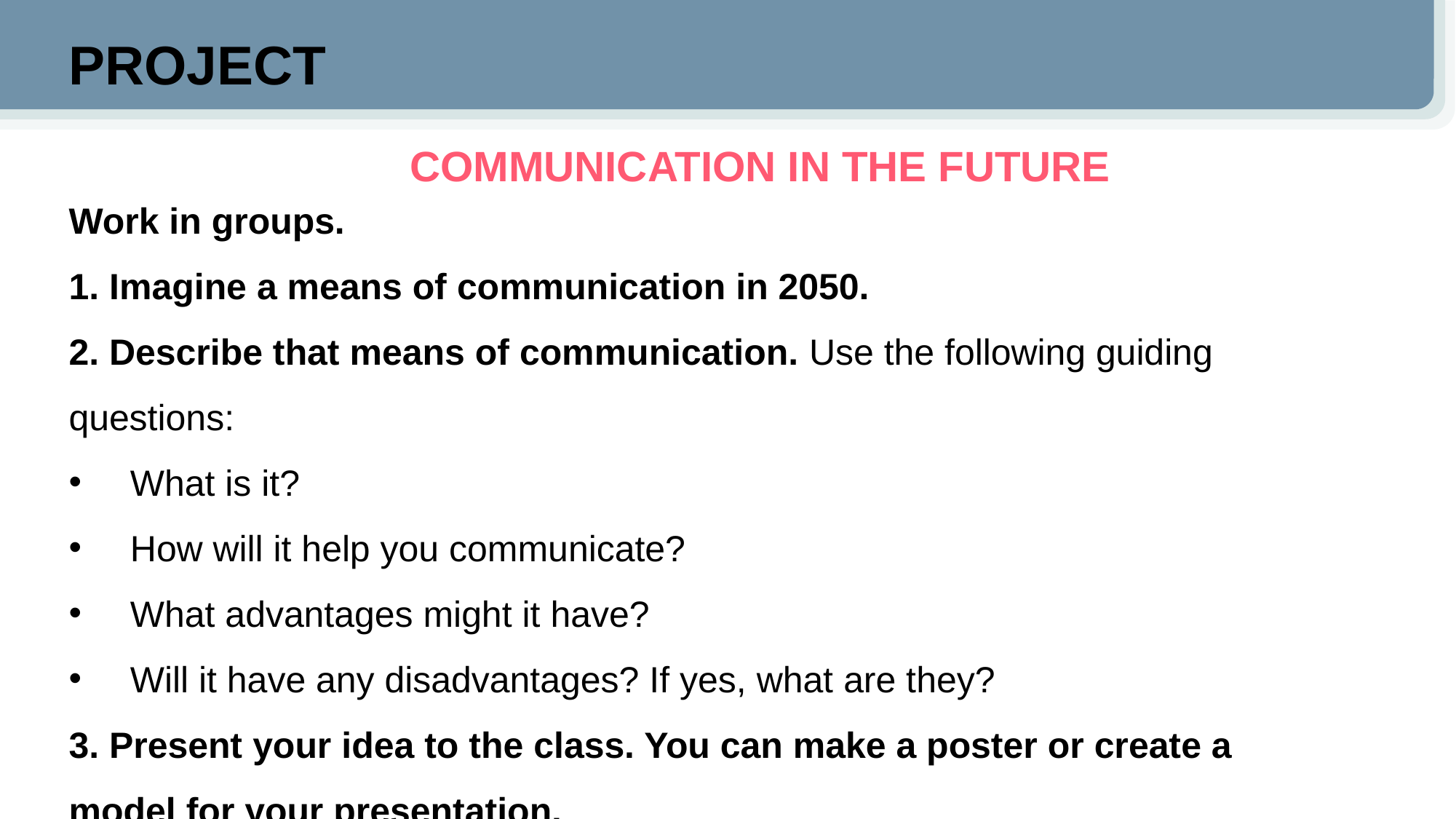

PROJECT
COMMUNICATION IN THE FUTURE
Work in groups.
1. Imagine a means of communication in 2050.
2. Describe that means of communication. Use the following guiding questions:
What is it?
How will it help you communicate?
What advantages might it have?
Will it have any disadvantages? If yes, what are they?
3. Present your idea to the class. You can make a poster or create a model for your presentation.